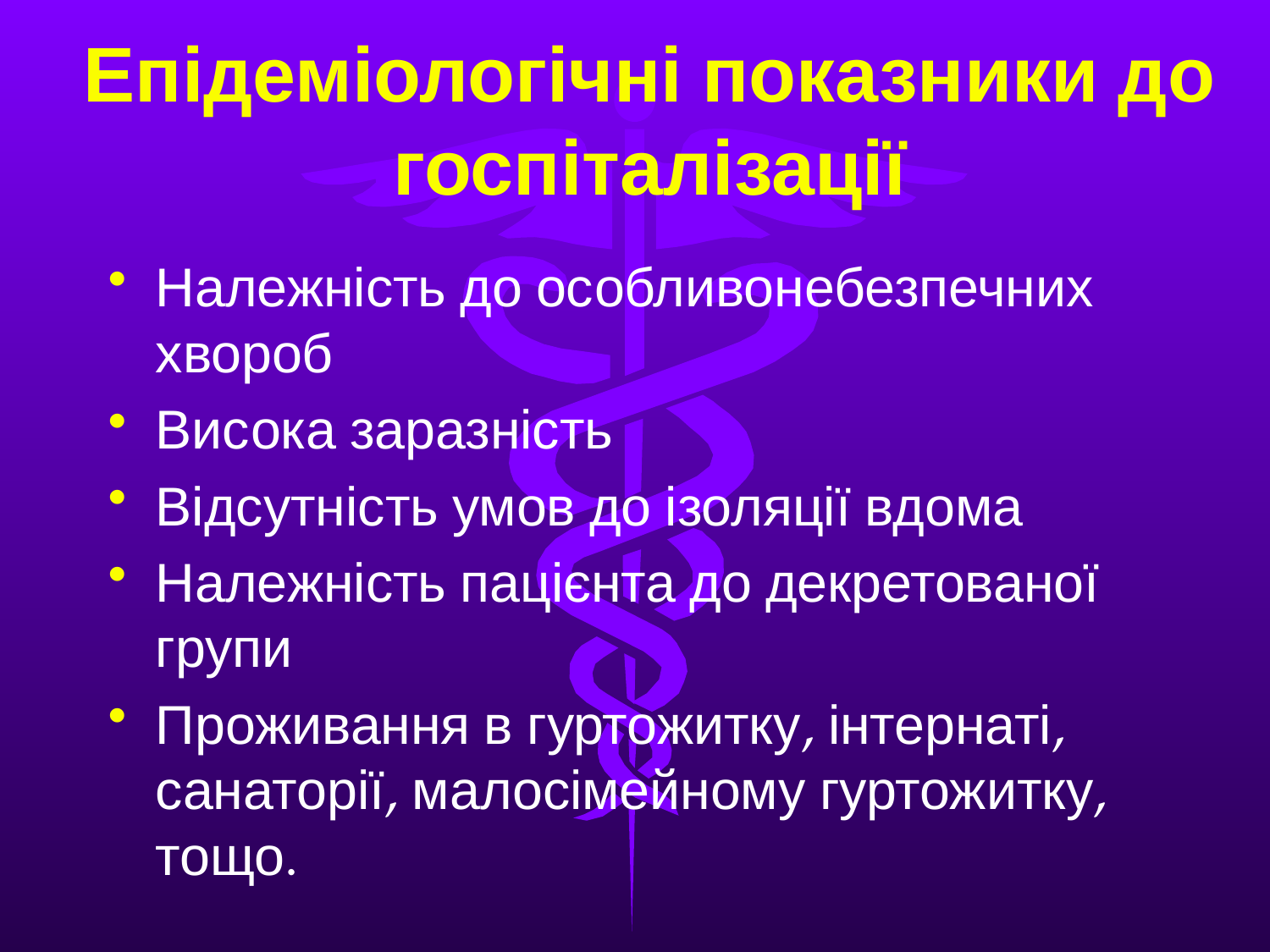

# Епідеміологічні показники до госпіталізації
Належність до особливонебезпечних хвороб
Висока заразність
Відсутність умов до ізоляції вдома
Належність пацієнта до декретованої групи
Проживання в гуртожитку, інтернаті, санаторії, малосімейному гуртожитку, тощо.